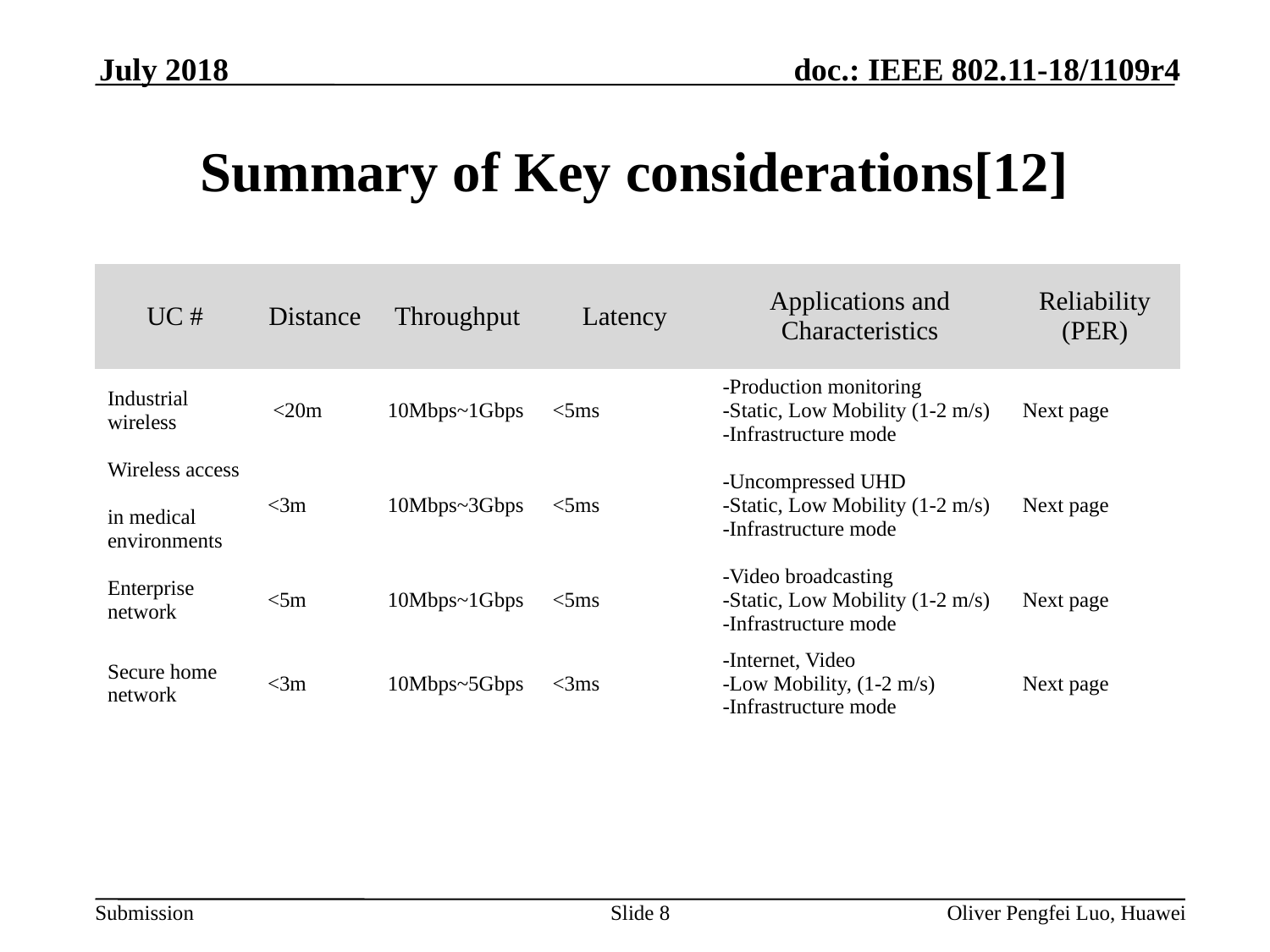

July 2018
# Summary of Key considerations[12]
| UC # | Distance | Throughput | Latency | Applications and Characteristics | Reliability (PER) |
| --- | --- | --- | --- | --- | --- |
| Industrial wireless | <20m | 10Mbps~1Gbps | <5ms | -Production monitoring -Static, Low Mobility (1-2 m/s) -Infrastructure mode | Next page |
| Wireless access in medical environments | <3m | 10Mbps~3Gbps | <5ms | -Uncompressed UHD -Static, Low Mobility (1-2 m/s) -Infrastructure mode | Next page |
| Enterprise network | <5m | 10Mbps~1Gbps | <5ms | -Video broadcasting -Static, Low Mobility (1-2 m/s) -Infrastructure mode | Next page |
| Secure home network | <3m | 10Mbps~5Gbps | <3ms | -Internet, Video -Low Mobility, (1-2 m/s) -Infrastructure mode | Next page |
Slide 8
Oliver Pengfei Luo, Huawei